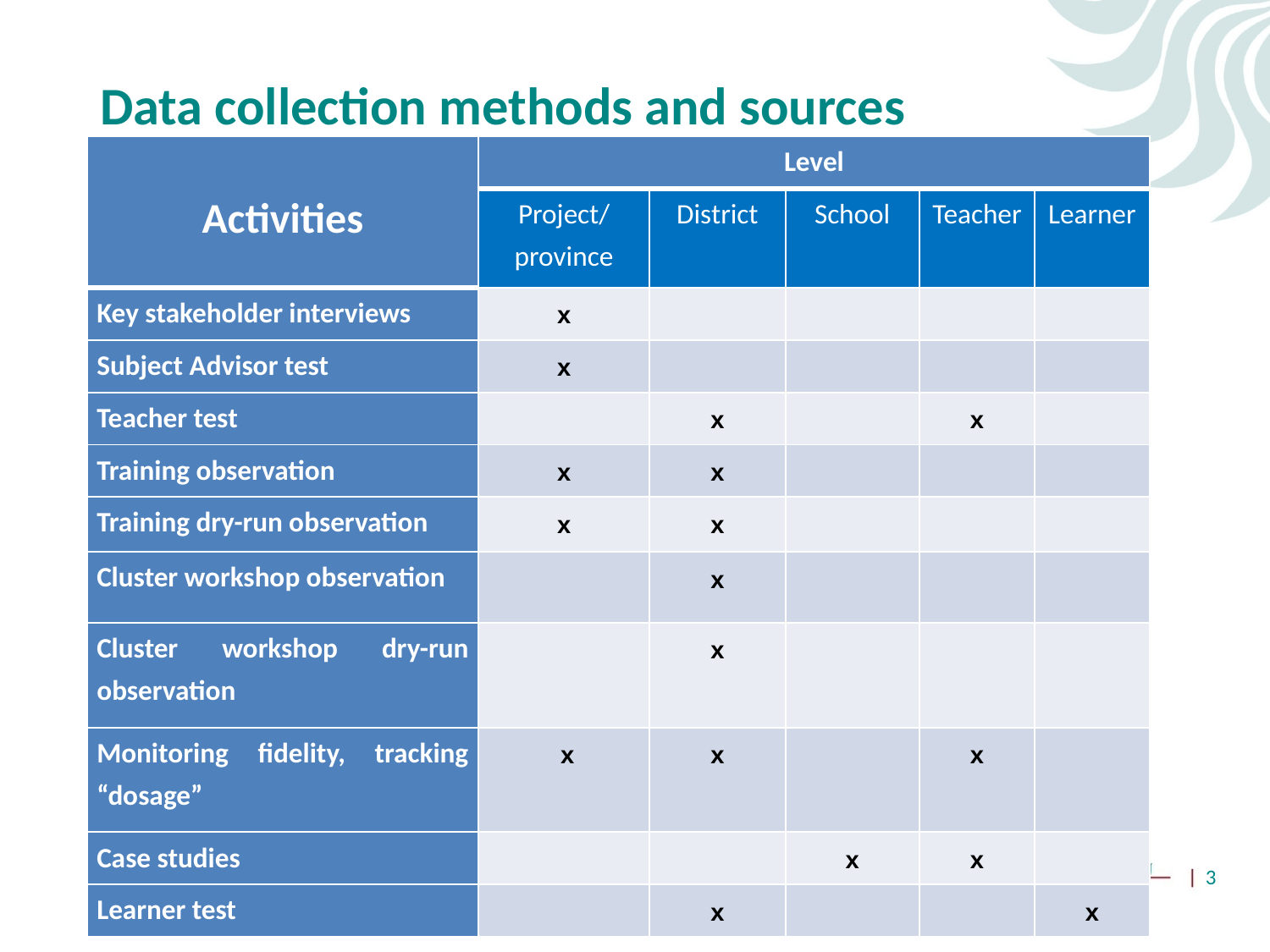

# Data collection methods and sources

| Activities | Level |  |  |  |  |
| --- | --- | --- | --- | --- | --- |
|  | Project/ province | District | School | Teacher | Learner |
| Key stakeholder interviews | x |  |  |  |  |
| Subject Advisor test | x |  |  |  |  |
| Teacher test |  | x |  | x |  |
| Training observation | x | x |  |  |  |
| Training dry-run observation | x | x |  |  |  |
| Cluster workshop observation |  | x |  |  |  |
| Cluster workshop dry-run observation |  | x |  |  |  |
| Monitoring fidelity, tracking “dosage” | x | x |  | x |  |
| Case studies |  |  | x | x |  |
| Learner test |  | x |  |  | x |
3